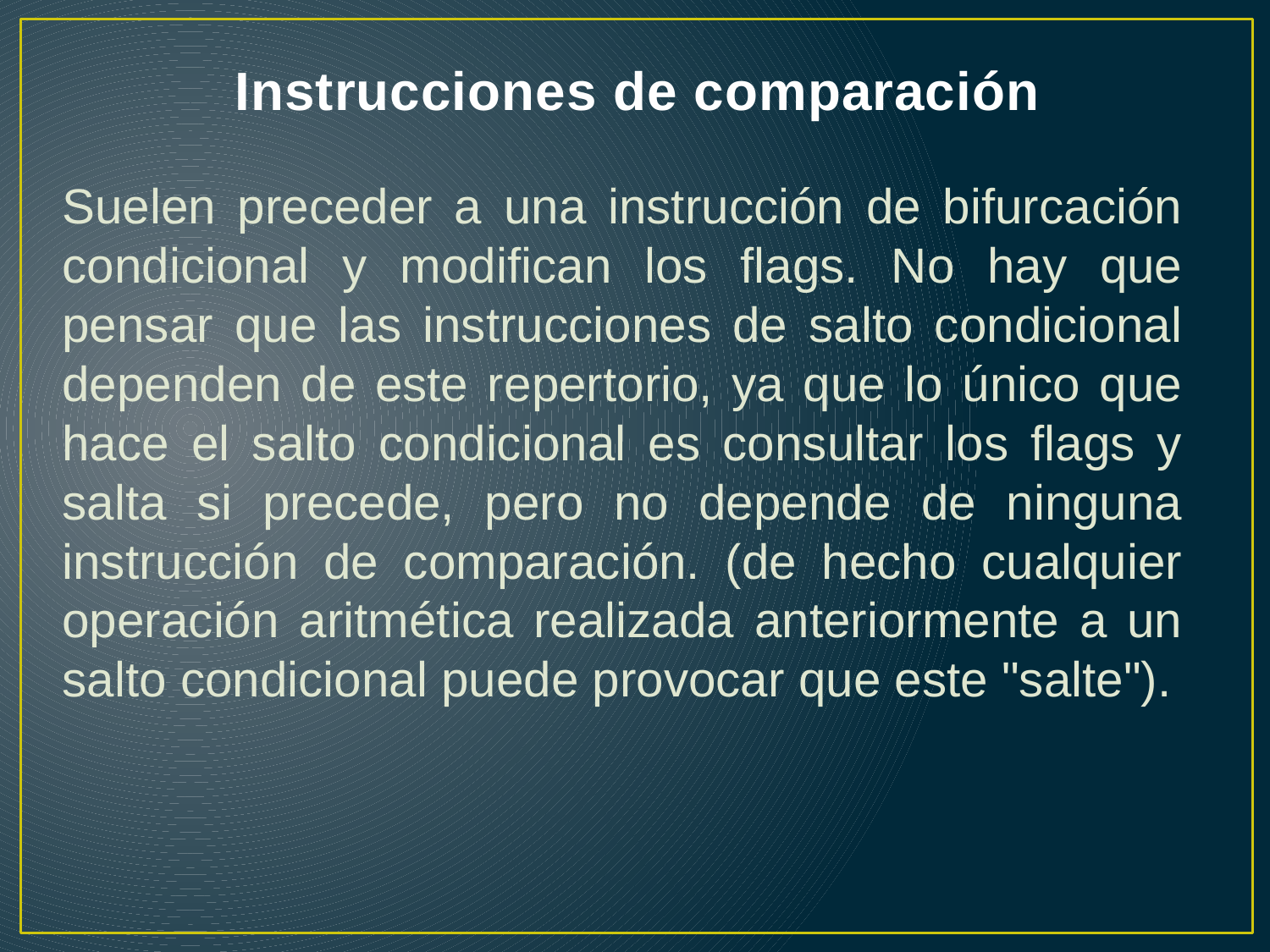

# Instrucciones de comparación
Suelen preceder a una instrucción de bifurcación condicional y modifican los flags. No hay que pensar que las instrucciones de salto condicional dependen de este repertorio, ya que lo único que hace el salto condicional es consultar los flags y salta si precede, pero no depende de ninguna instrucción de comparación. (de hecho cualquier operación aritmética realizada anteriormente a un salto condicional puede provocar que este "salte").